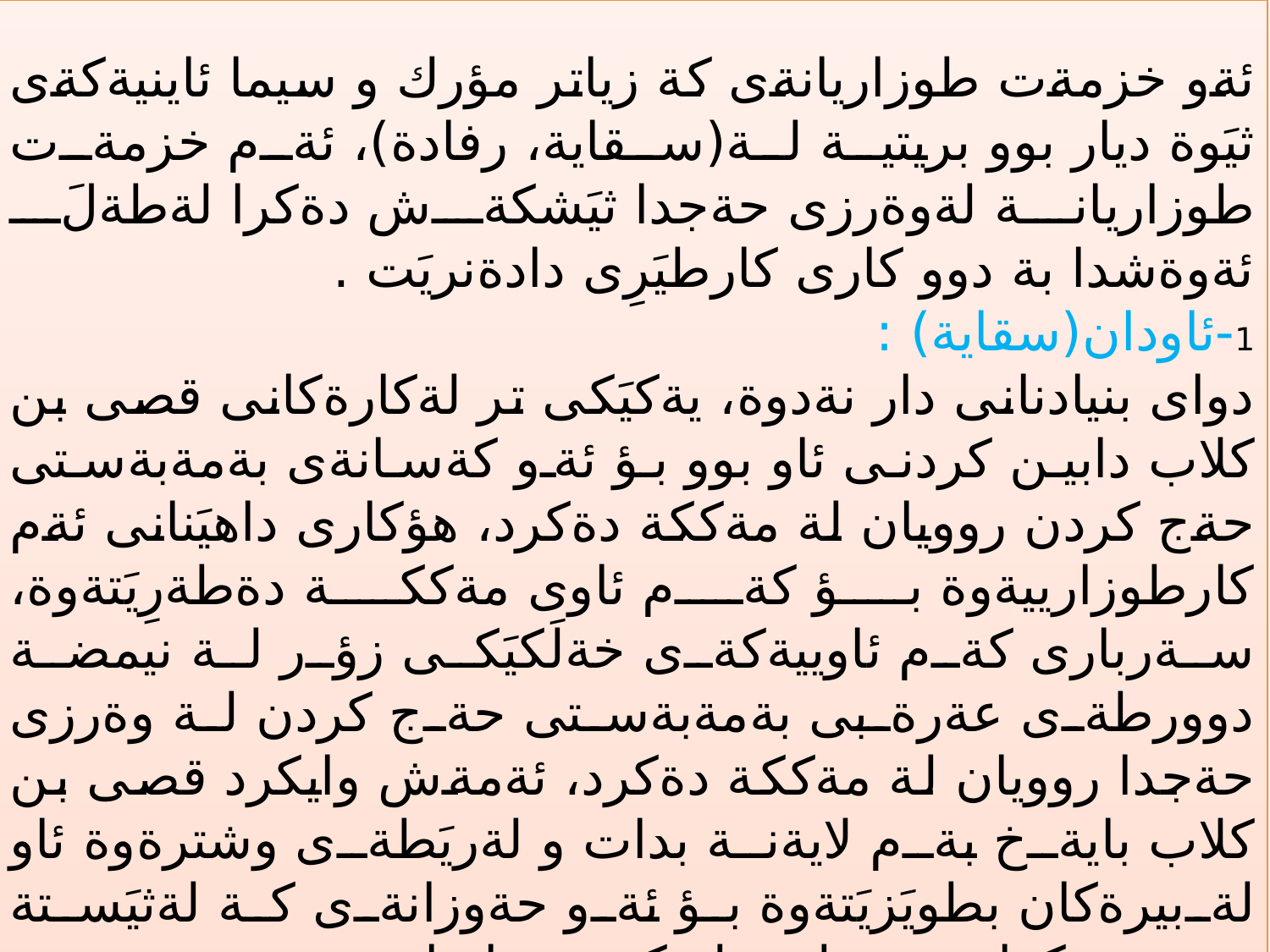

ئةو خزمةت طوزاريانةى كة زياتر مؤرك و سيما ئاينيةكةى ثيَوة ديار بوو بريتية لة(سقاية، رفادة)، ئةم خزمةت طوزاريانة لةوةرزى حةجدا ثيَشكةش دةكرا لةطةلَ ئةوةشدا بة دوو كارى كارطيَرِى دادةنريَت .
1-ئاودان(سقاية) :
دواى بنيادنانى دار نةدوة، يةكيَكى تر لةكارةكانى قصى بن كلاب دابين كردنى ئاو بوو بؤ ئةو كةسانةى بةمةبةستى حةج كردن روويان لة مةككة دةكرد، هؤكارى داهيَنانى ئةم كارطوزارييةوة بؤ كةم ئاوى مةككة دةطةرِيَتةوة، سةربارى كةم ئاوييةكةى خةلَكيَكى زؤر لة نيمضة دوورطةى عةرةبى بةمةبةستى حةج كردن لة وةرزى حةجدا روويان لة مةككة دةكرد، ئةمةش وايكرد قصى بن كلاب بايةخ بةم لايةنة بدات و لةريَطةى وشترةوة ئاو لةبيرةكان بطويَزيَتةوة بؤ ئةو حةوزانةى كة لةثيَستة دروست كرابوون و لةنزيك كةعبة دانرا بوون .